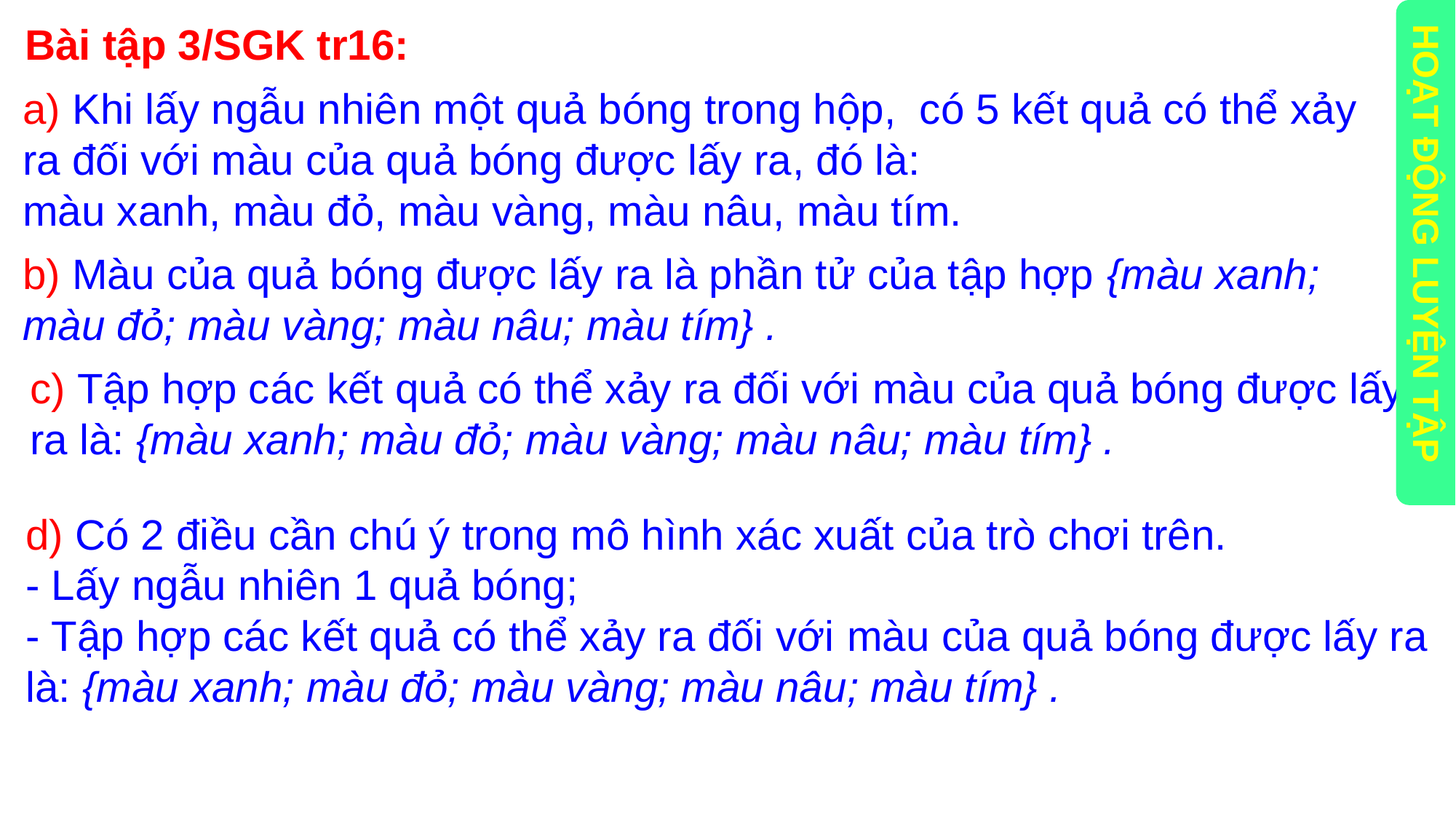

Bài tập 3/SGK tr16:
a) Khi lấy ngẫu nhiên một quả bóng trong hộp,  có 5 kết quả có thể xảy ra đối với màu của quả bóng được lấy ra, đó là:
màu xanh, màu đỏ, màu vàng, màu nâu, màu tím.

HOẠT ĐỘNG LUYỆN TẬP
b) Màu của quả bóng được lấy ra là phần tử của tập hợp {màu xanh; màu đỏ; màu vàng; màu nâu; màu tím} .
c) Tập hợp các kết quả có thể xảy ra đối với màu của quả bóng được lấy ra là: {màu xanh; màu đỏ; màu vàng; màu nâu; màu tím} .
d) Có 2 điều cần chú ý trong mô hình xác xuất của trò chơi trên.
- Lấy ngẫu nhiên 1 quả bóng;
- Tập hợp các kết quả có thể xảy ra đối với màu của quả bóng được lấy ra là: {màu xanh; màu đỏ; màu vàng; màu nâu; màu tím} .